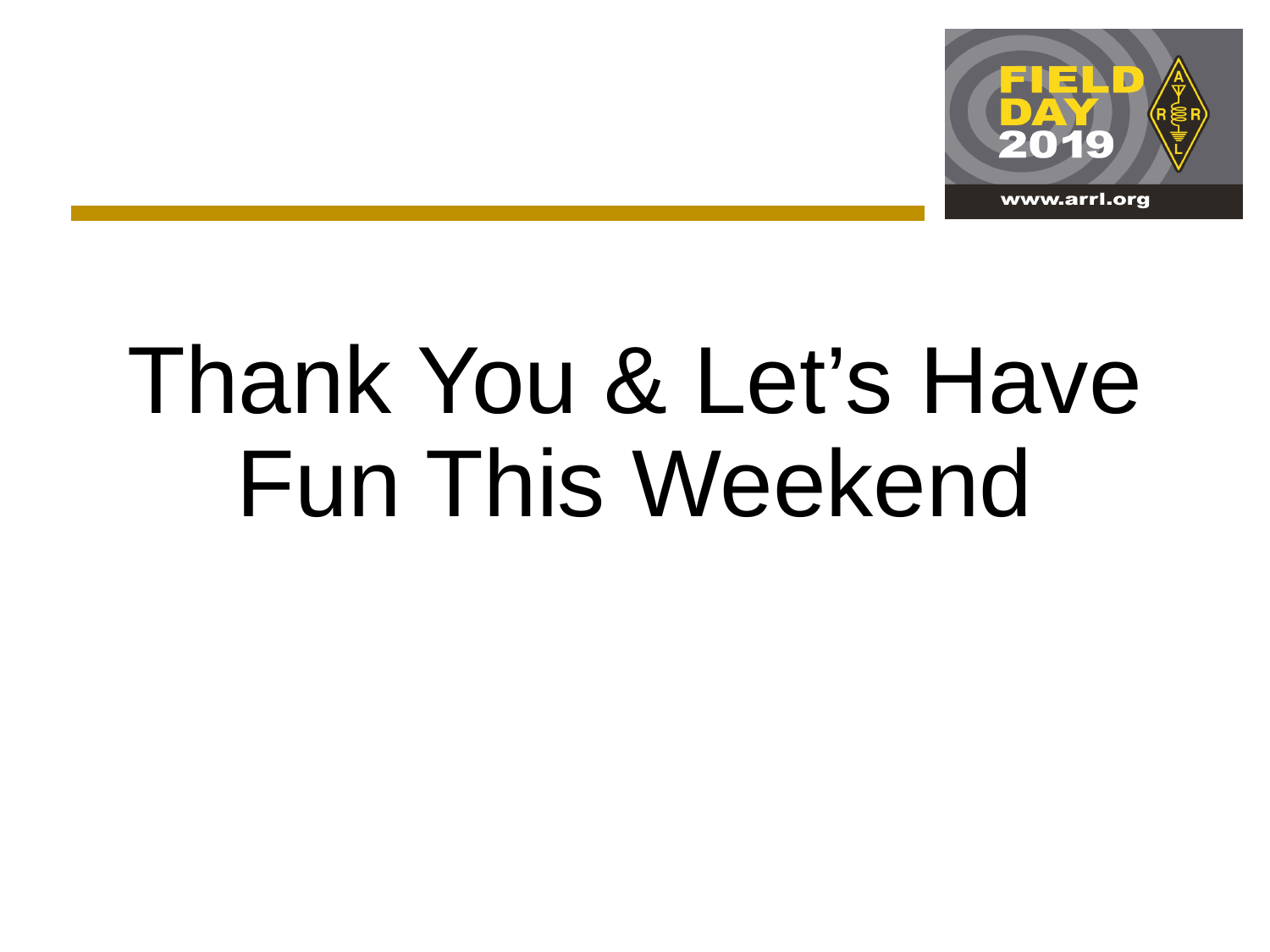

Thank You & Let’s Have Fun This Weekend